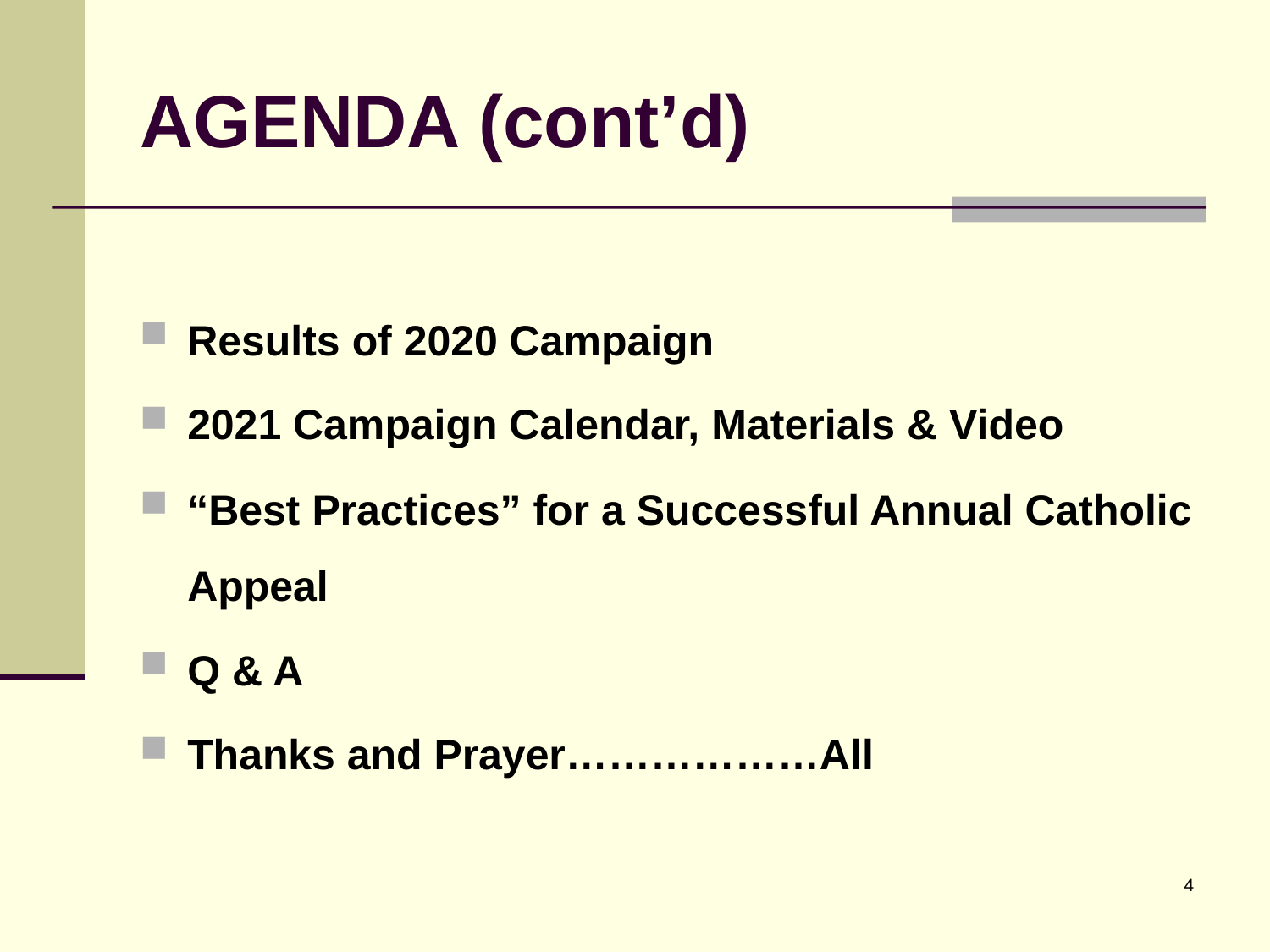

# AGENDA (cont’d)

Results of 2020 Campaign
2021 Campaign Calendar, Materials & Video
“Best Practices” for a Successful Annual Catholic Appeal
Q & A
Thanks and Prayer………………All

4